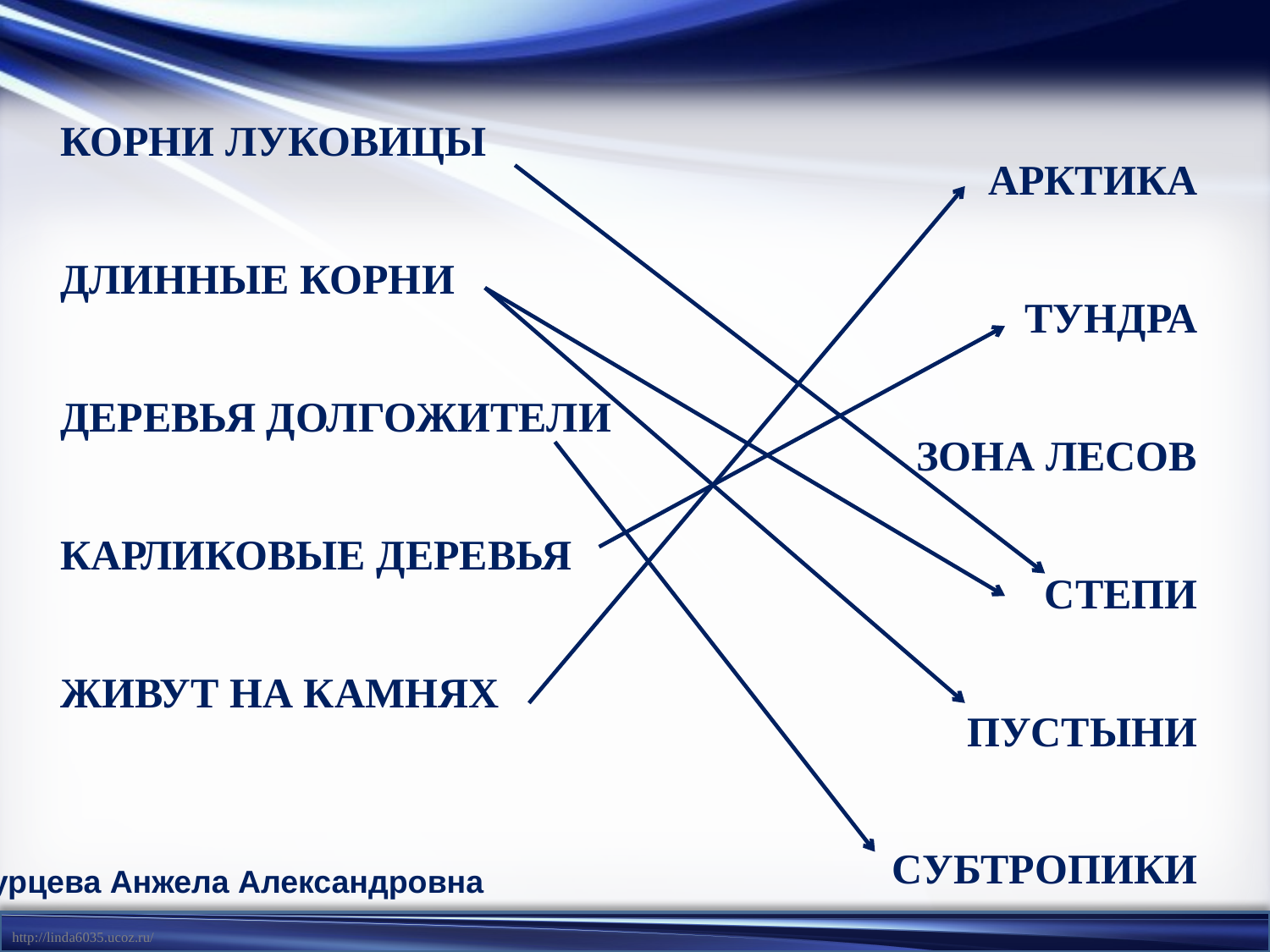

КОРНИ ЛУКОВИЦЫ

ДЛИННЫЕ КОРНИ

ДЕРЕВЬЯ ДОЛГОЖИТЕЛИ

КАРЛИКОВЫЕ ДЕРЕВЬЯ

ЖИВУТ НА КАМНЯХ
АРКТИКА

ТУНДРА

ЗОНА ЛЕСОВ

СТЕПИ

ПУСТЫНИ

СУБТРОПИКИ
Бурцева Анжела Александровна